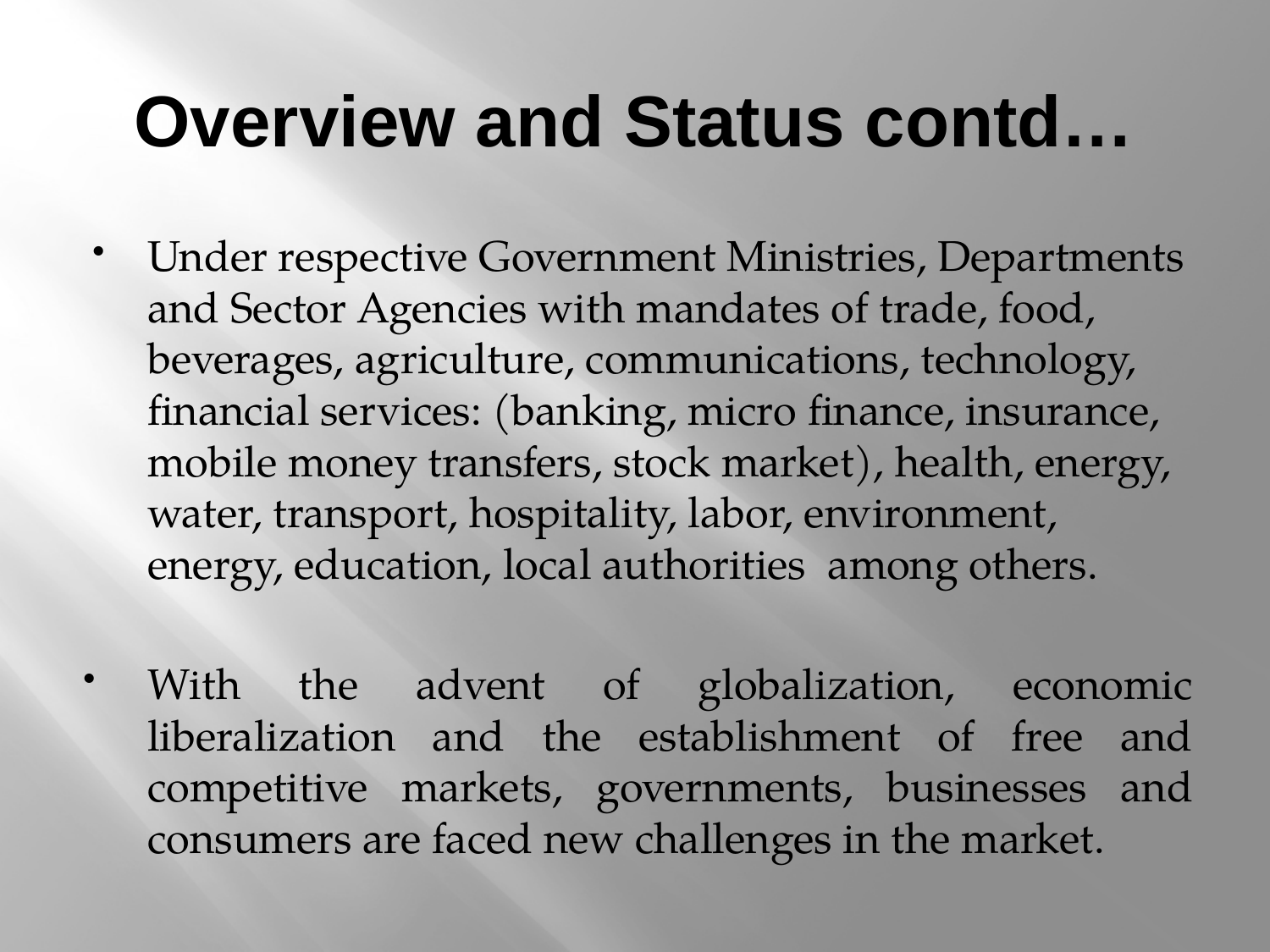

# Overview and Status contd…
Under respective Government Ministries, Departments and Sector Agencies with mandates of trade, food, beverages, agriculture, communications, technology, financial services: (banking, micro finance, insurance, mobile money transfers, stock market), health, energy, water, transport, hospitality, labor, environment, energy, education, local authorities  among others.

With the advent of globalization, economic liberalization and the establishment of free and competitive markets, governments, businesses and consumers are faced new challenges in the market.